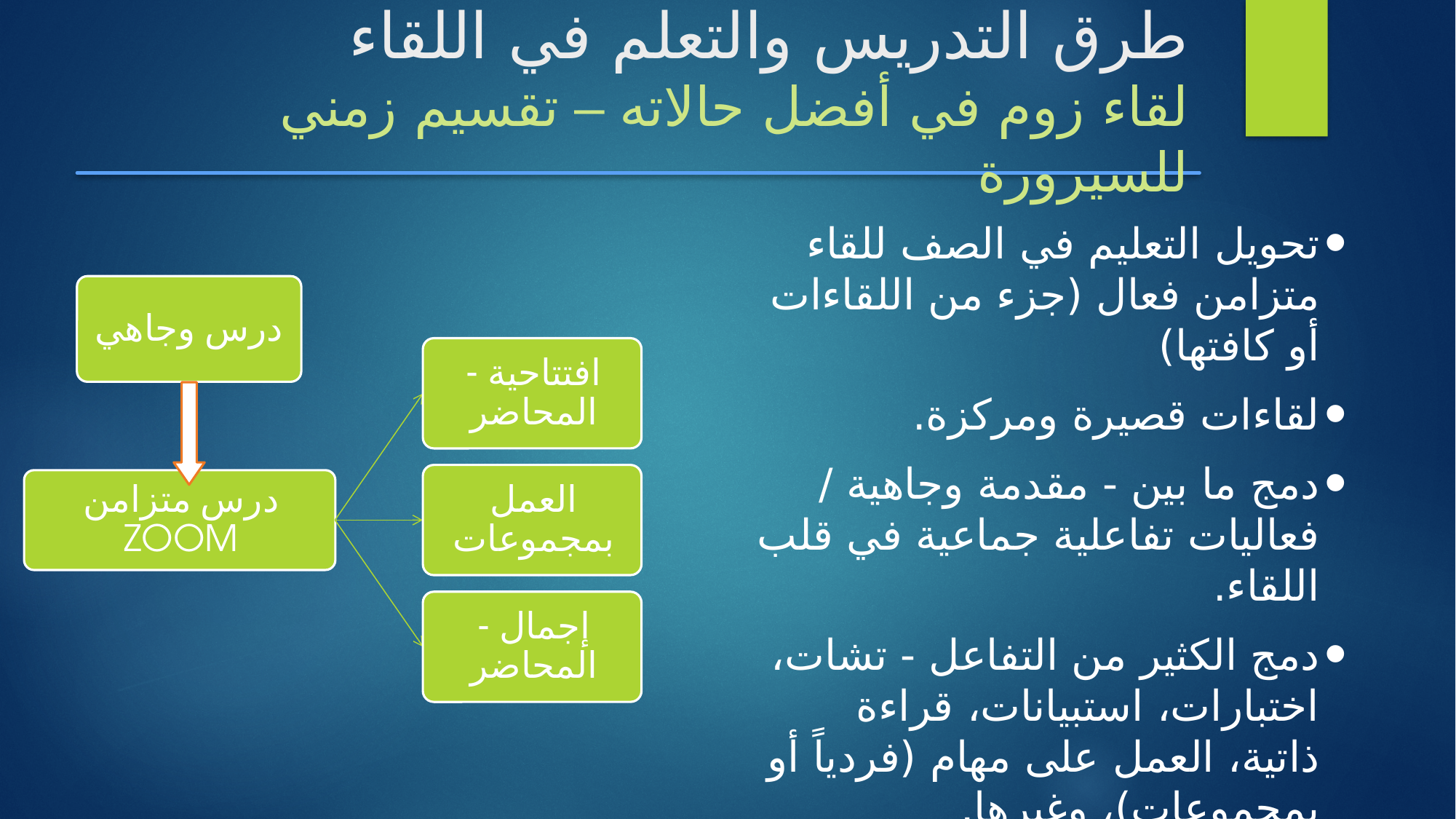

# طرق التدريس والتعلم في اللقاء لقاء زوم في أفضل حالاته – تقسيم زمني للسيرورة
تحويل التعليم في الصف للقاء متزامن فعال (جزء من اللقاءات أو كافتها)
لقاءات قصيرة ومركزة.
دمج ما بين - مقدمة وجاهية / فعاليات تفاعلية جماعية في قلب اللقاء.
دمج الكثير من التفاعل - تشات، اختبارات، استبيانات، قراءة ذاتية، العمل على مهام (فردياً أو بمجموعات)، وغيرها.

درس وجاهي
درس متزامن ZOOM

افتتاحية - المحاضر

العمل بمجموعات

إجمال - المحاضر